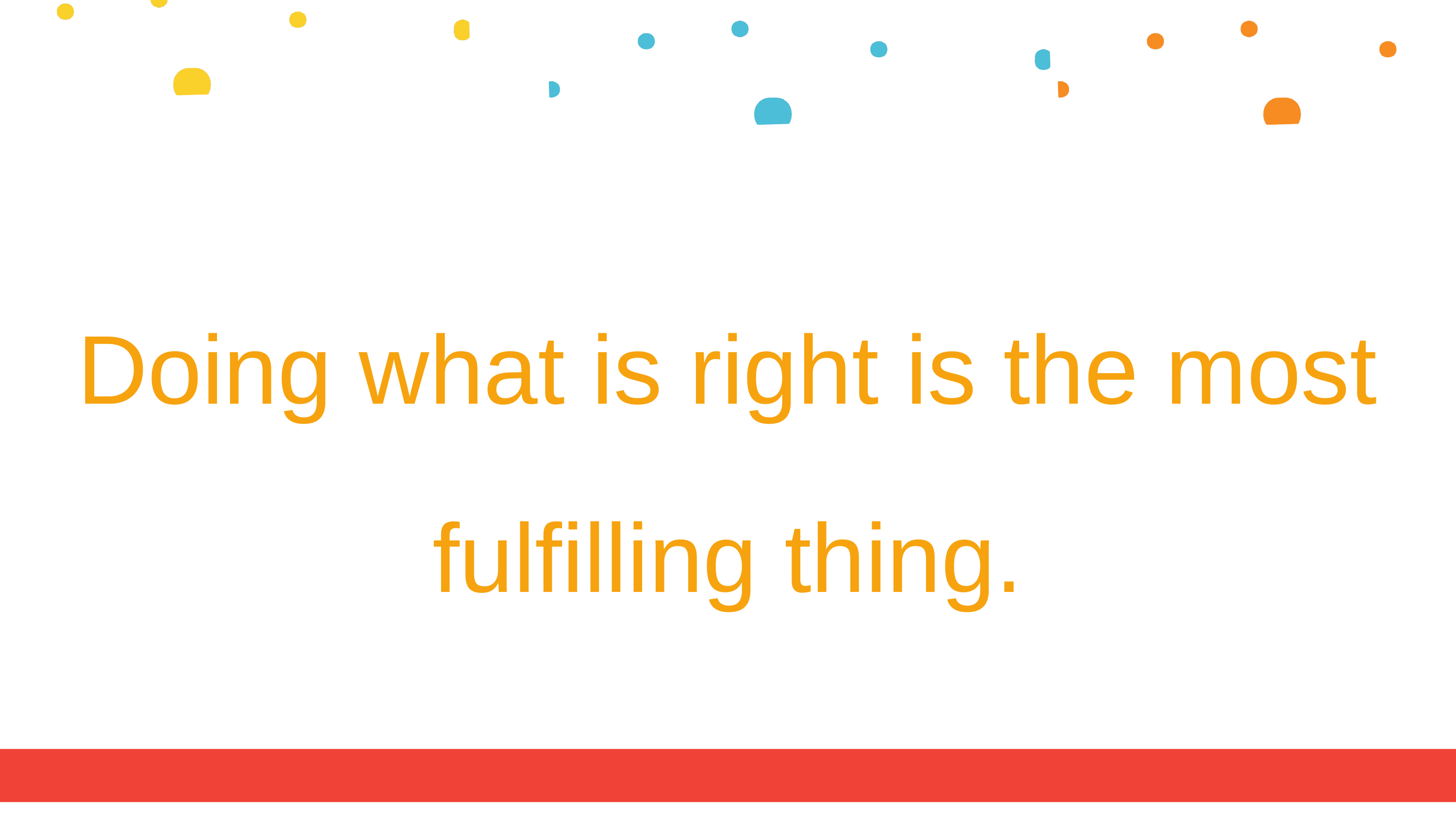

Doing what is right is the most fulfilling thing.